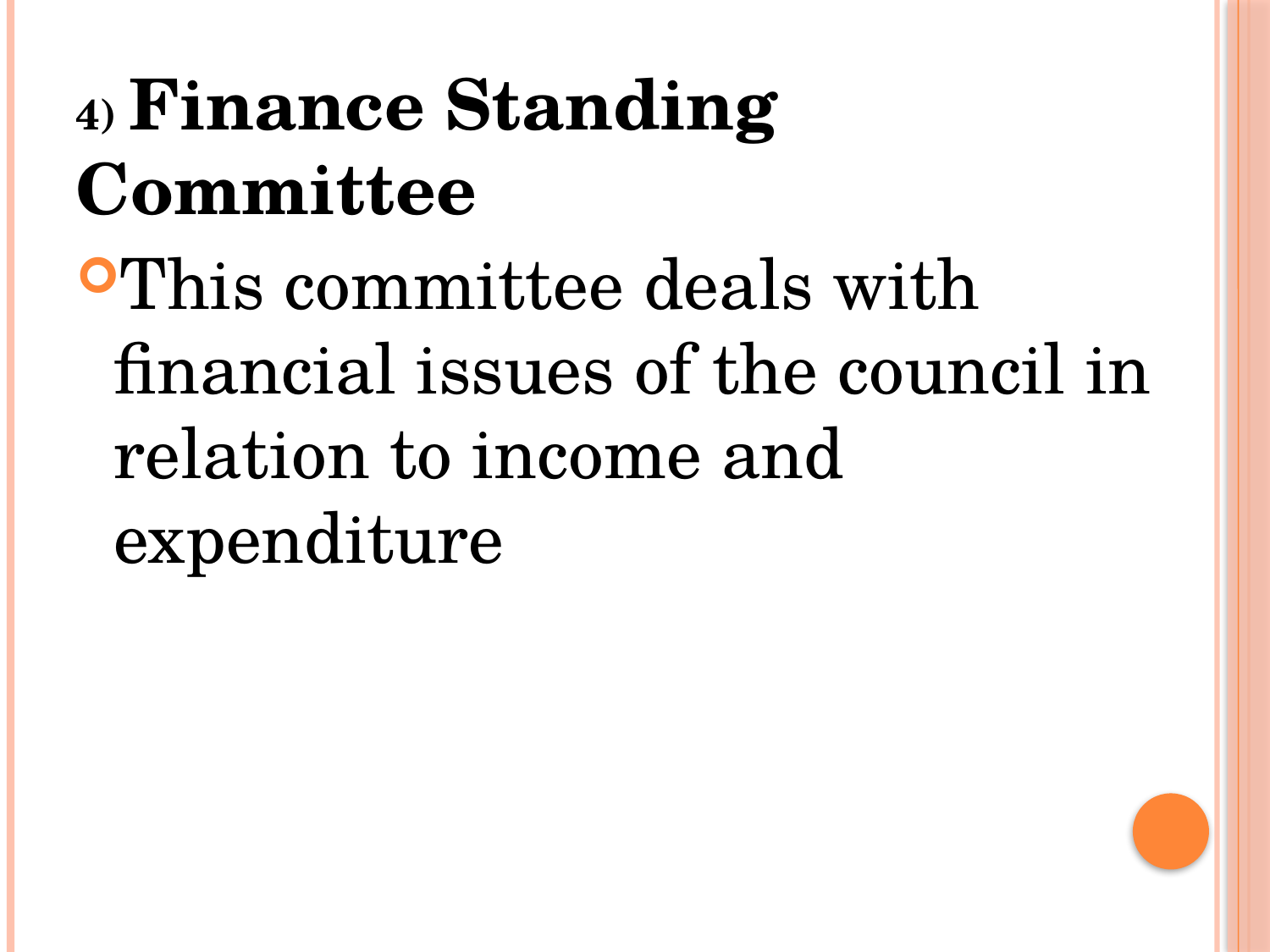

4) Finance Standing Committee
This committee deals with financial issues of the council in relation to income and expenditure